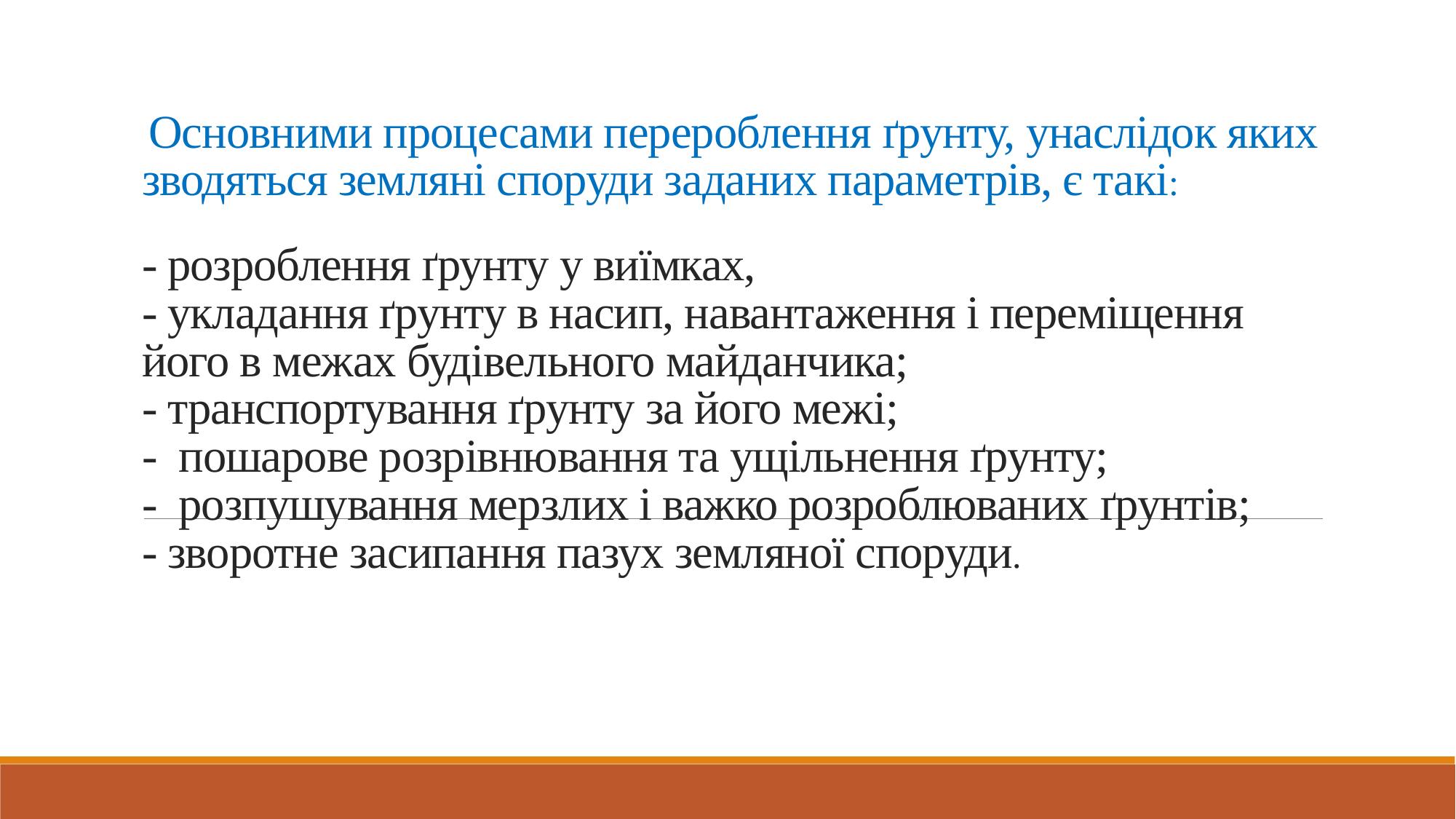

# Основними процесами перероблення ґрунту, унаслідок яких зводяться земляні споруди заданих параметрів, є такі: - розроблення ґрунту у виїмках, - укладання ґрунту в насип, навантаження і переміщення його в межах будівельного майданчика; - транспортування ґрунту за його межі; -  пошарове розрівнювання та ущільнення ґрунту; -  розпушування мерзлих і важко розроблюваних ґрунтів; - зворотне засипання пазух земляної споруди.